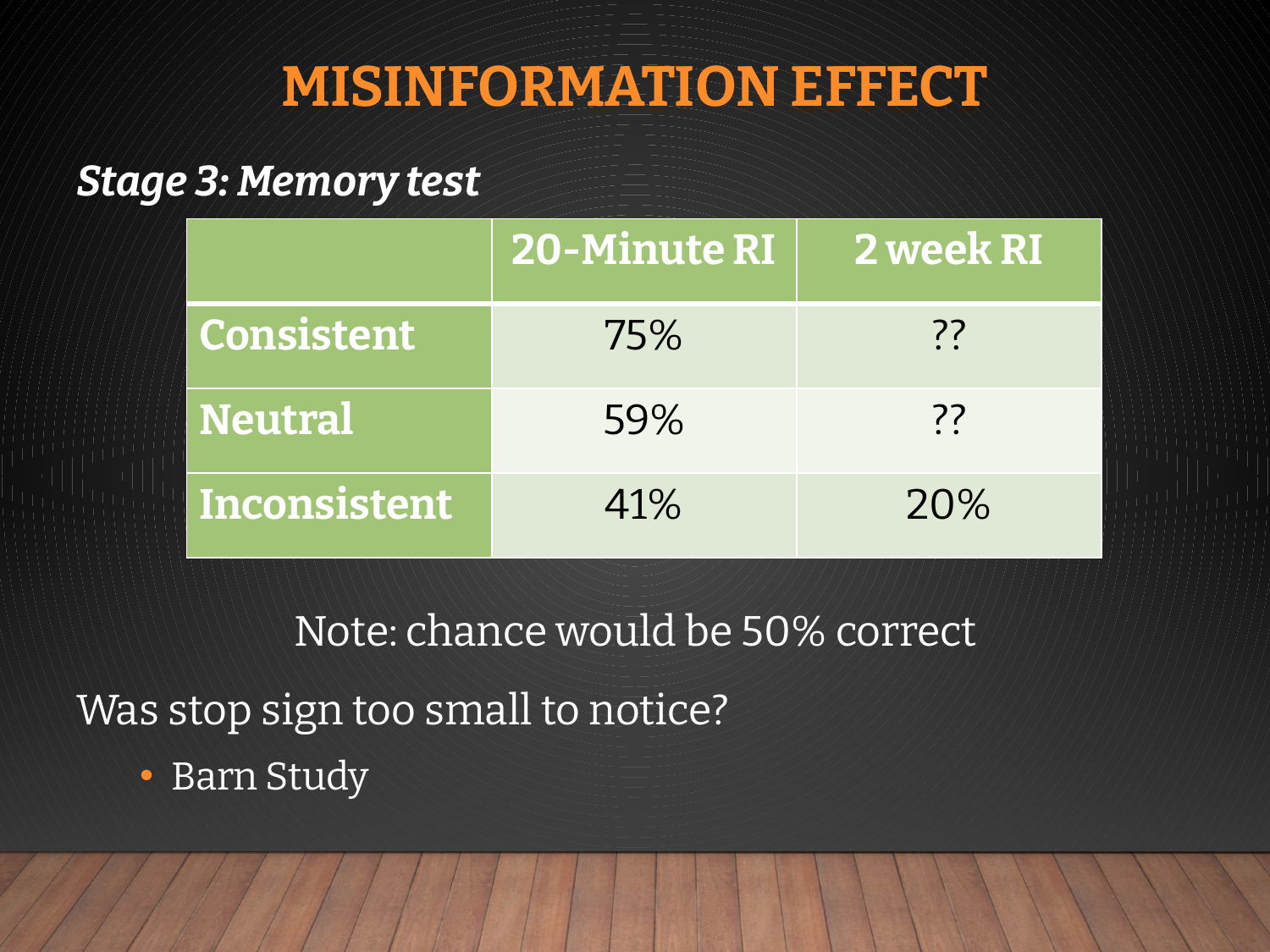

# Misinformation Effect
Stage 3: Memory test

Recognition task

Note: chance would be 50% correct
Was stop sign too small to notice?
Barn Study
|  | 20-Minute RI | 2 week RI |
| --- | --- | --- |
| Consistent | 75% | ?? |
| Neutral | 59% | ?? |
| Inconsistent | 41% | 20% |